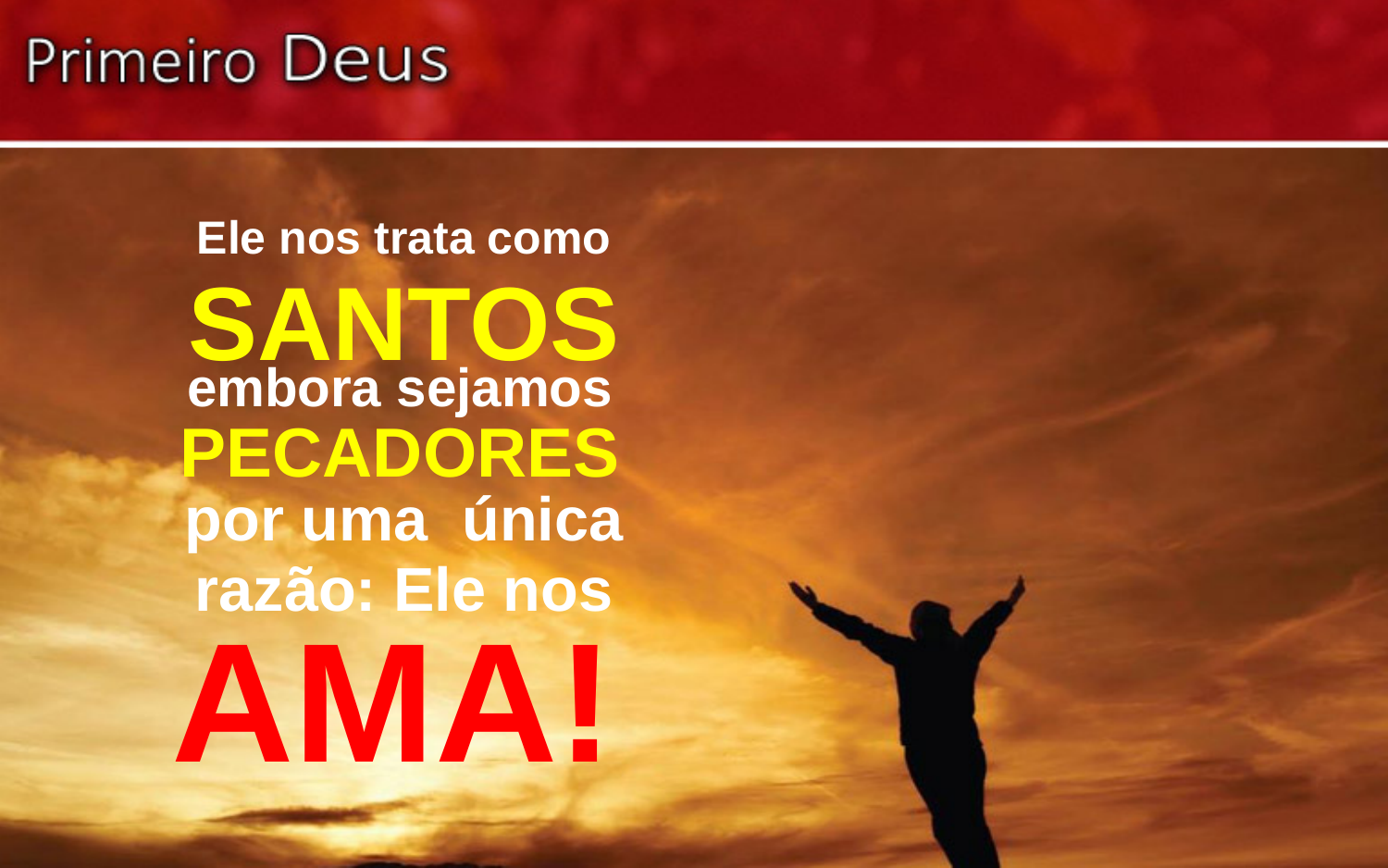

Ele nos trata como
SANTOS
embora sejamos
PECADORES
por uma  única
razão: Ele nos
AMA!